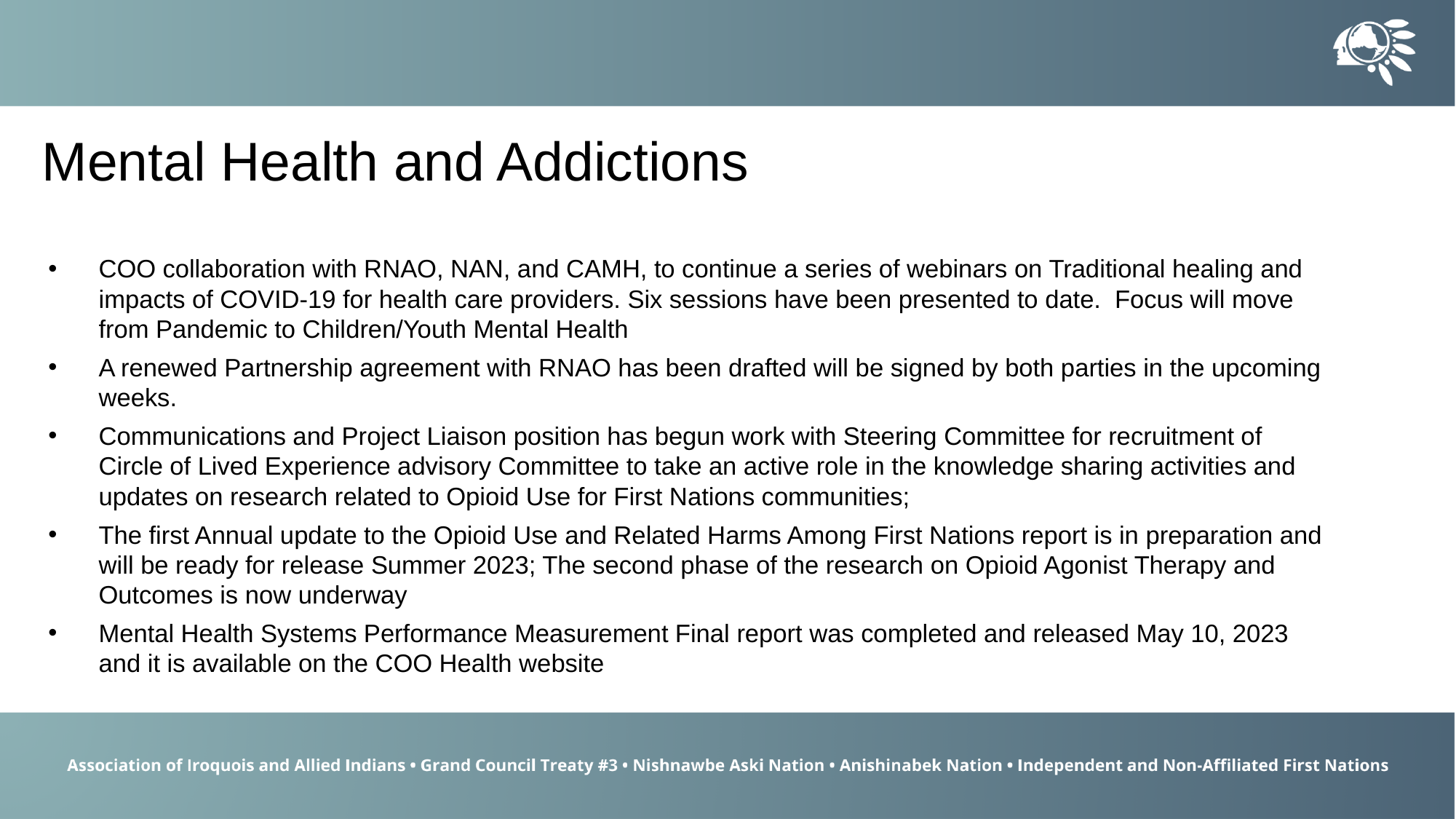

Mental Health and Addictions
COO collaboration with RNAO, NAN, and CAMH, to continue a series of webinars on Traditional healing and impacts of COVID-19 for health care providers. Six sessions have been presented to date.  Focus will move from Pandemic to Children/Youth Mental Health
A renewed Partnership agreement with RNAO has been drafted will be signed by both parties in the upcoming weeks.
Communications and Project Liaison position has begun work with Steering Committee for recruitment of Circle of Lived Experience advisory Committee to take an active role in the knowledge sharing activities and updates on research related to Opioid Use for First Nations communities;
The first Annual update to the Opioid Use and Related Harms Among First Nations report is in preparation and will be ready for release Summer 2023; The second phase of the research on Opioid Agonist Therapy and Outcomes is now underway
Mental Health Systems Performance Measurement Final report was completed and released May 10, 2023 and it is available on the COO Health website